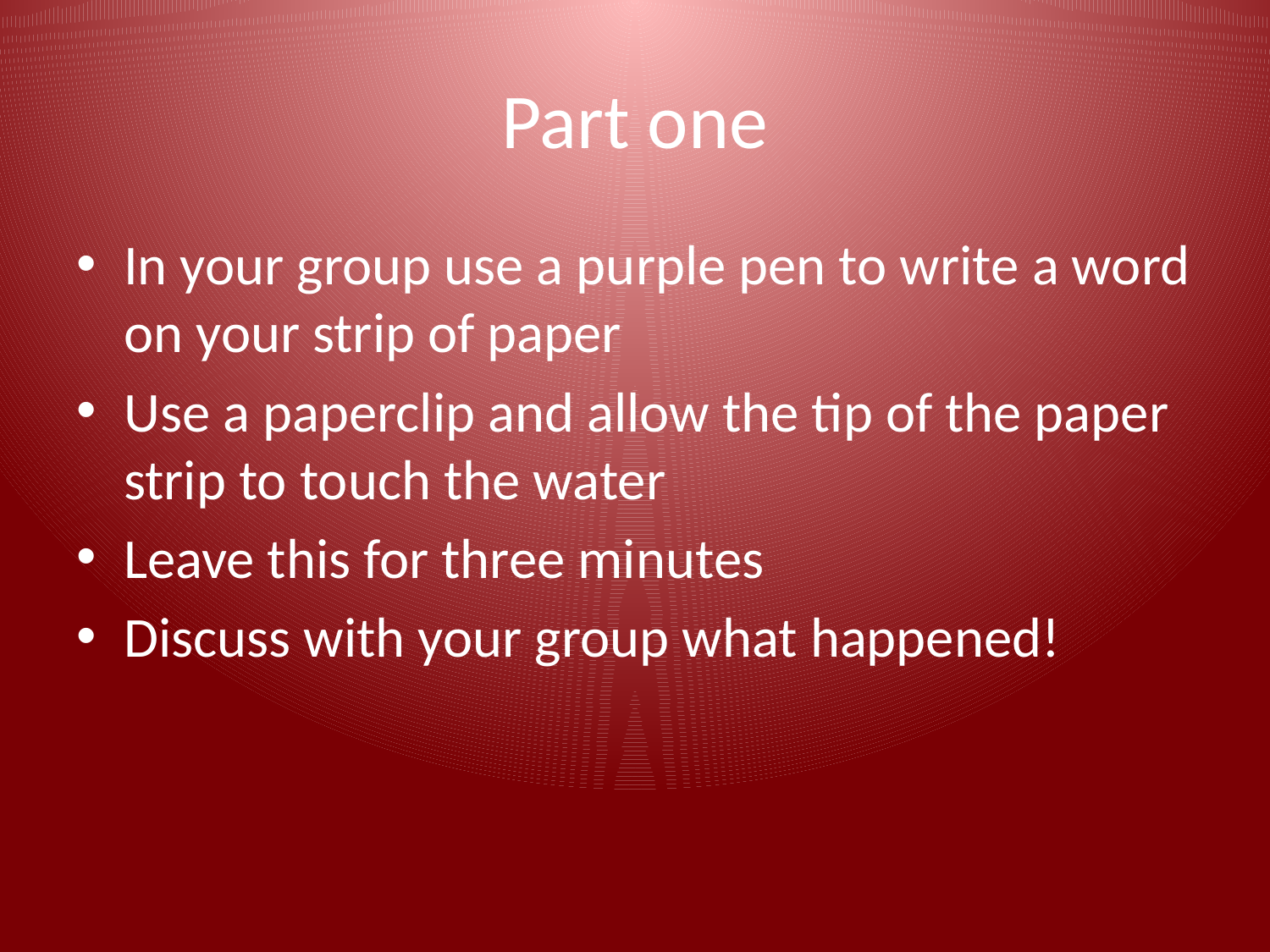

# Part one
In your group use a purple pen to write a word on your strip of paper
Use a paperclip and allow the tip of the paper strip to touch the water
Leave this for three minutes
Discuss with your group what happened!